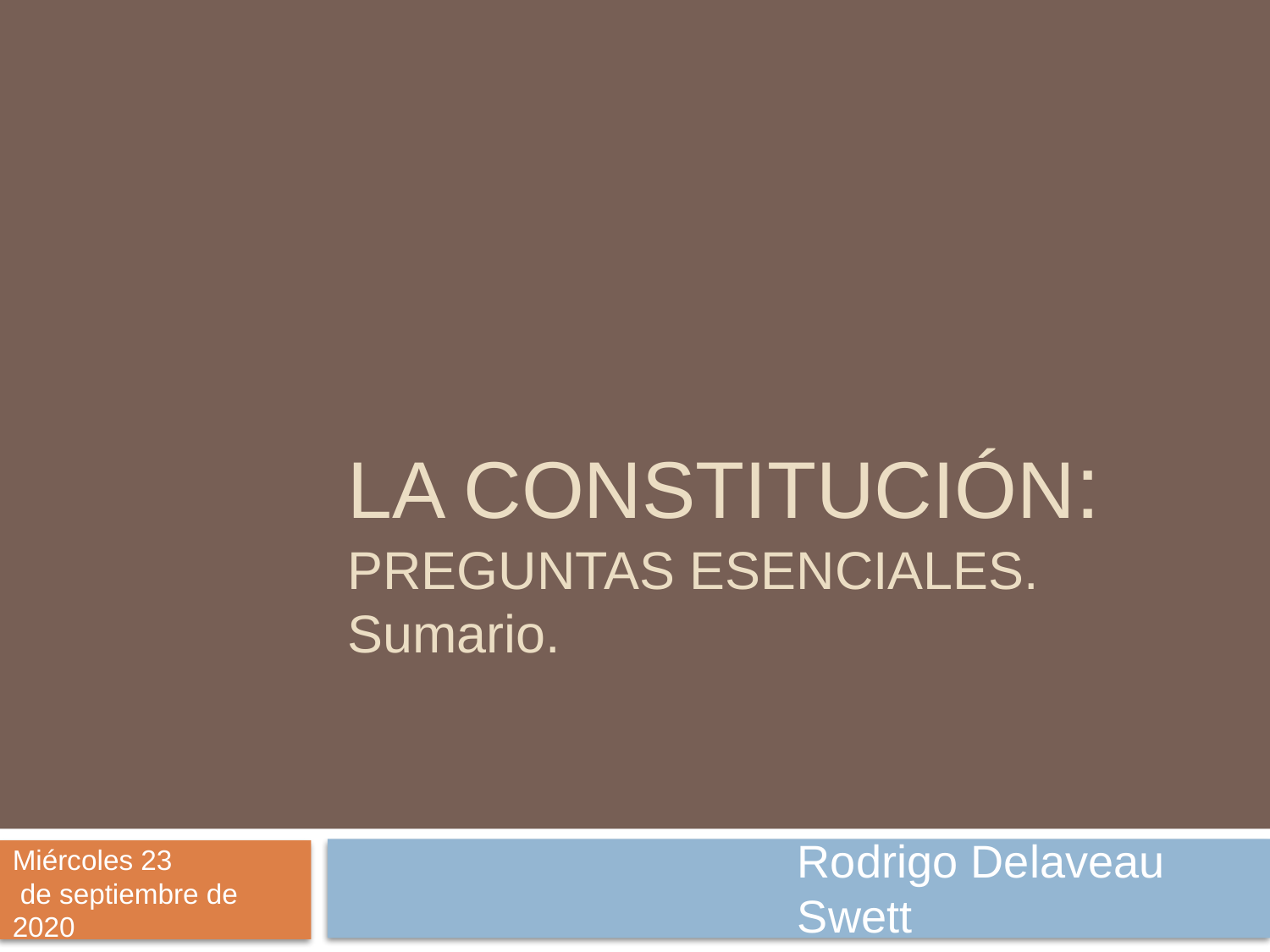

# La Constitución: preguntas ESENCIALES. Sumario.
Miércoles 23
 de septiembre de 2020
Rodrigo Delaveau Swett